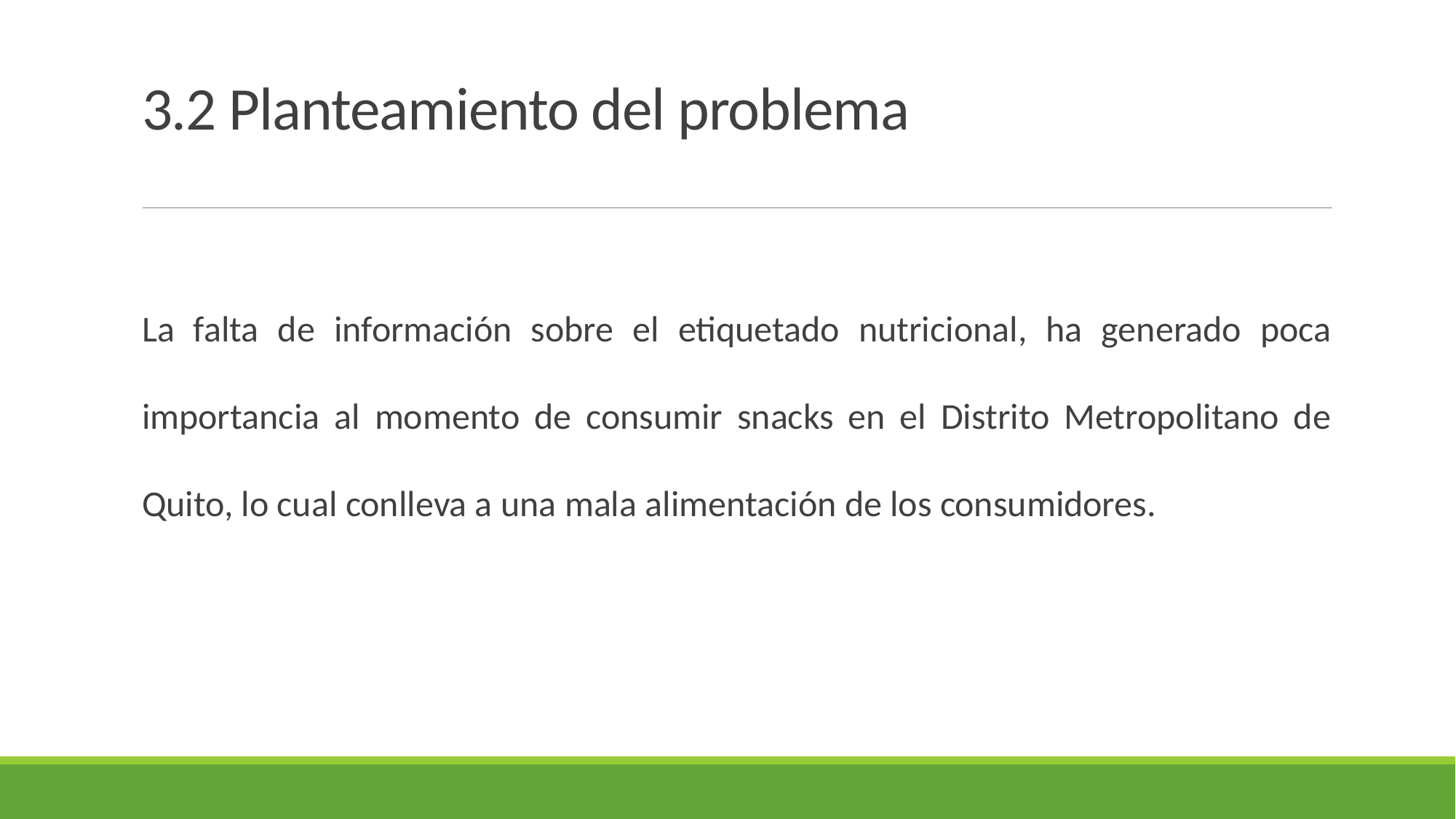

# 3.2 Planteamiento del problema
La falta de información sobre el etiquetado nutricional, ha generado poca importancia al momento de consumir snacks en el Distrito Metropolitano de Quito, lo cual conlleva a una mala alimentación de los consumidores.